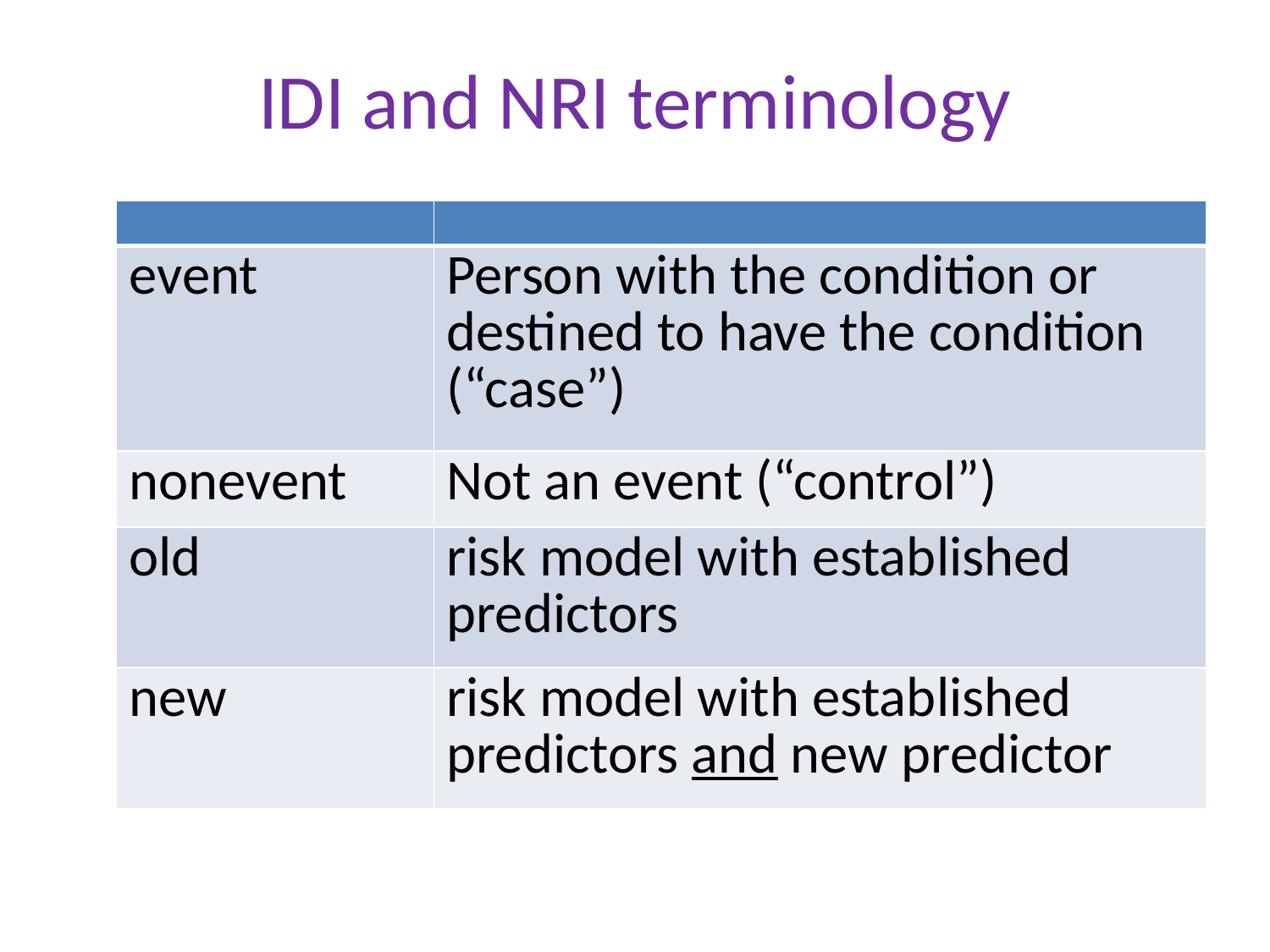

# IDI and NRI terminology
|  |  |
| --- | --- |
| event | Person with the condition or destined to have the condition (“case”) |
| nonevent | Not an event (“control”) |
| old | risk model with established predictors |
| new | risk model with established predictors and new predictor |